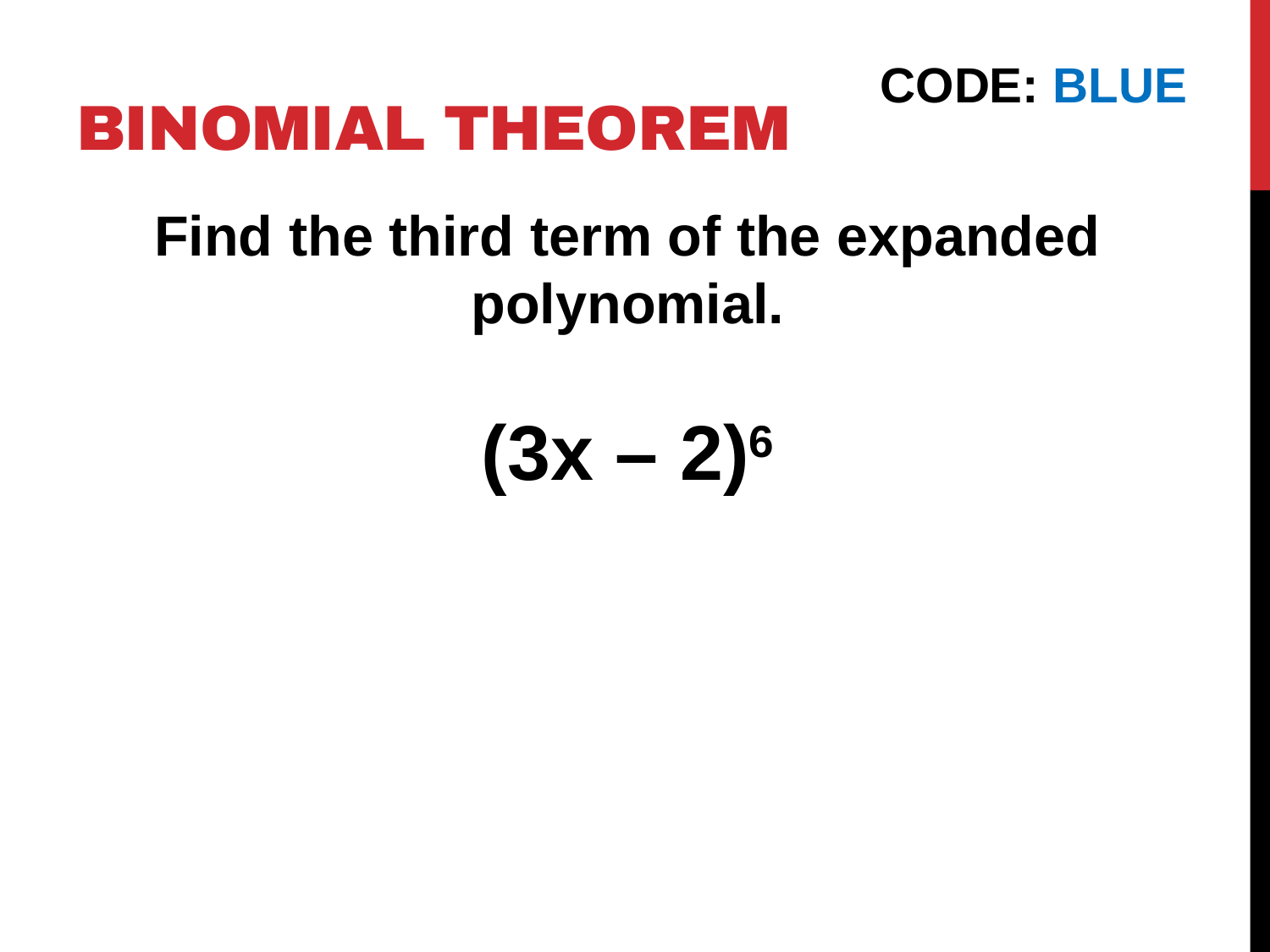

# BINOMIAL THEOREM
CODE: BLUE
Find the third term of the expanded polynomial.

(3x – 2)6